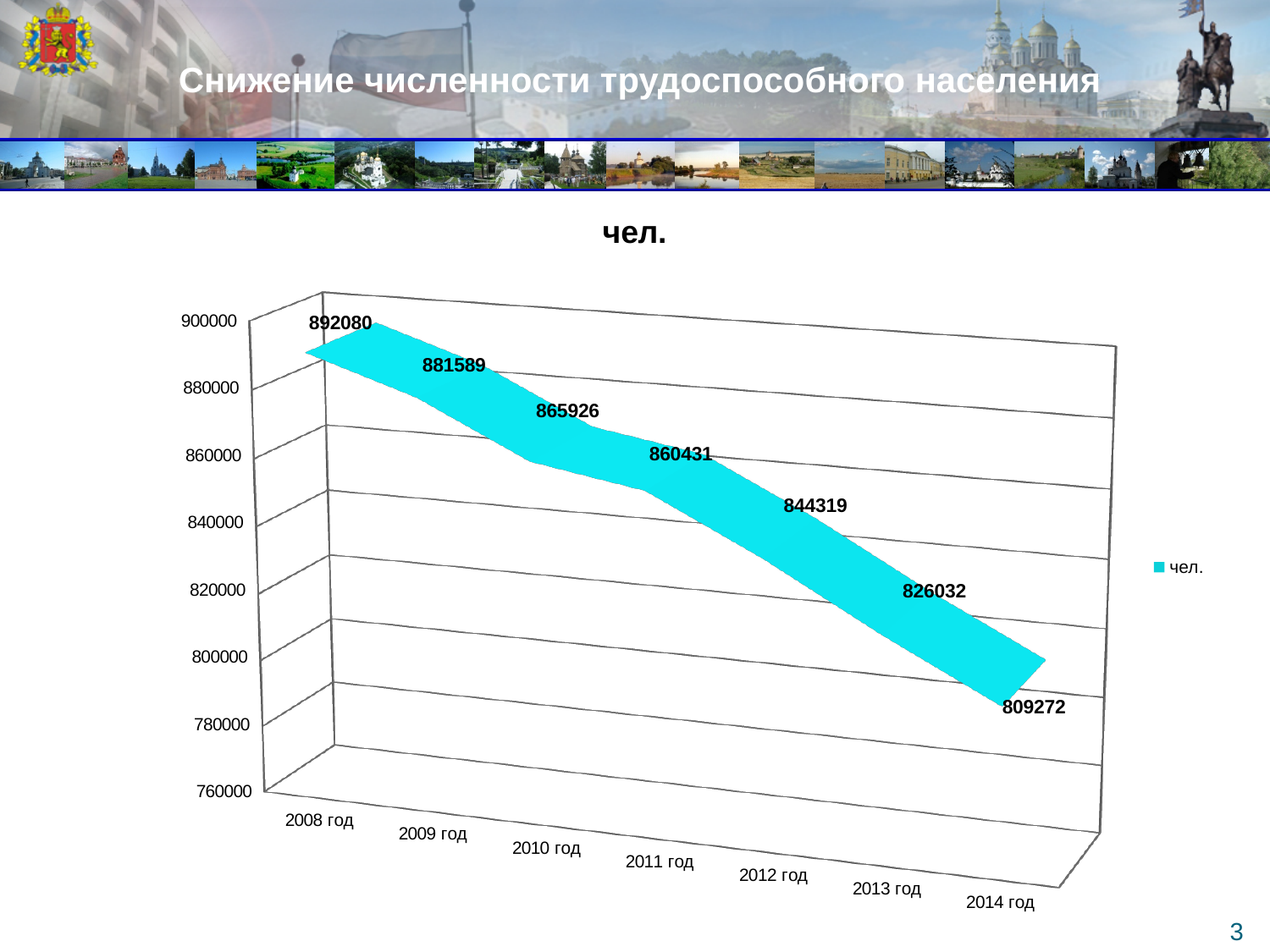

Снижение численности трудоспособного населения

[unsupported chart]

[unsupported chart]

3